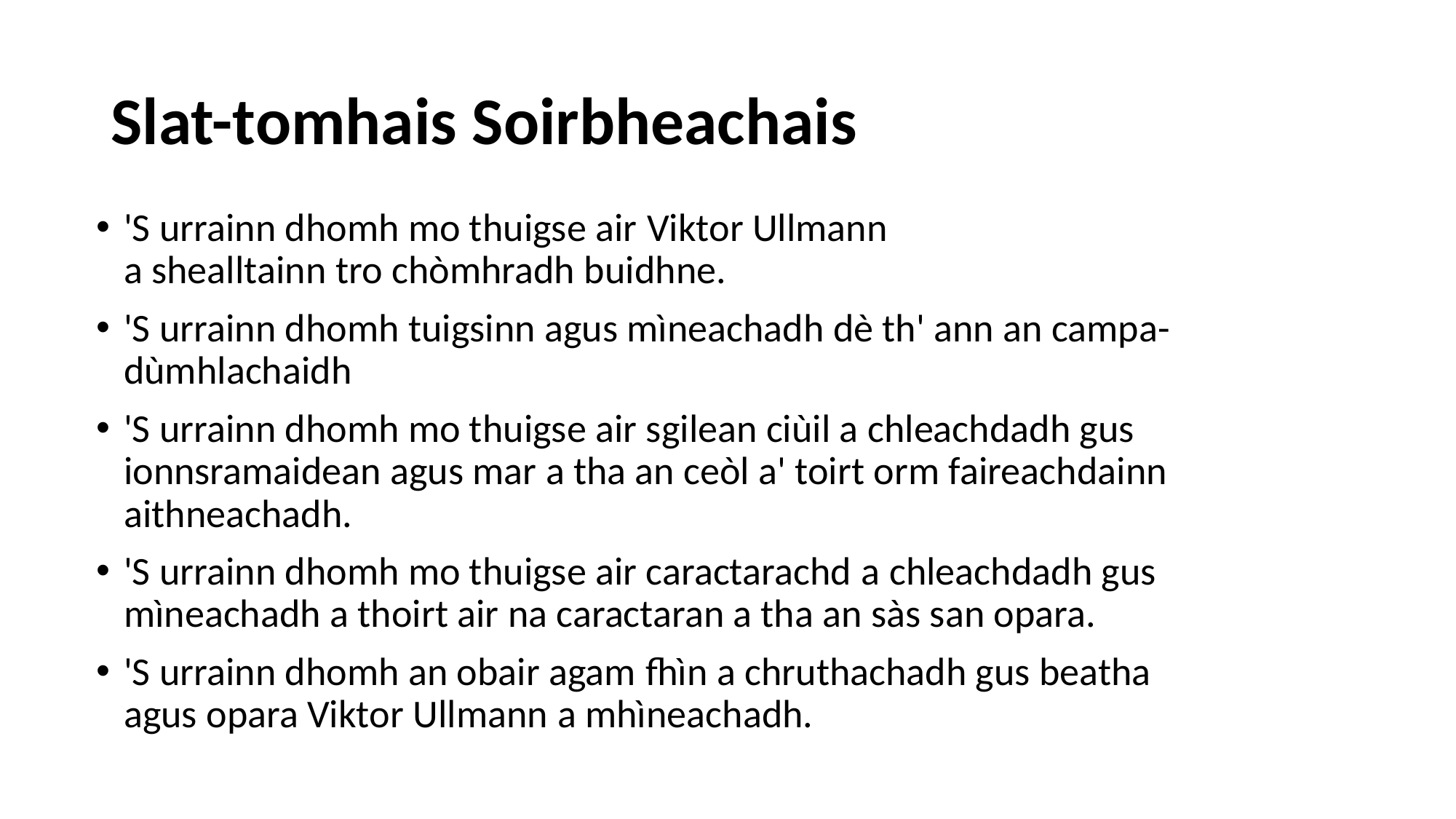

# Slat-tomhais Soirbheachais
'S urrainn dhomh mo thuigse air Viktor Ullmann a shealltainn tro chòmhradh buidhne.
'S urrainn dhomh tuigsinn agus mìneachadh dè th' ann an campa-dùmhlachaidh
'S urrainn dhomh mo thuigse air sgilean ciùil a chleachdadh gus ionnsramaidean agus mar a tha an ceòl a' toirt orm faireachdainn aithneachadh.
'S urrainn dhomh mo thuigse air caractarachd a chleachdadh gus mìneachadh a thoirt air na caractaran a tha an sàs san opara.
'S urrainn dhomh an obair agam fhìn a chruthachadh gus beatha agus opara Viktor Ullmann a mhìneachadh.